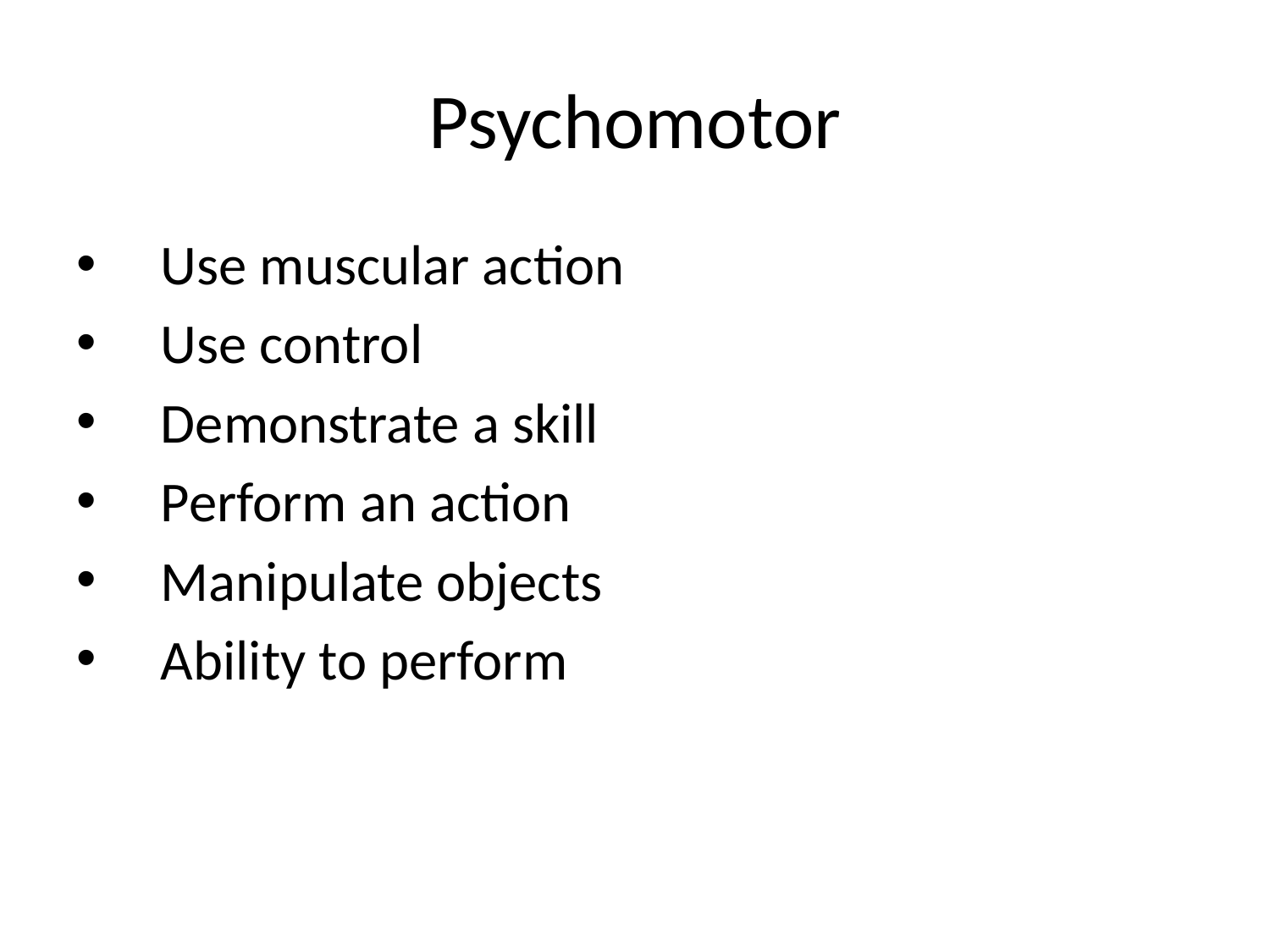

# Psychomotor
Use muscular action
Use control
Demonstrate a skill
Perform an action
Manipulate objects
Ability to perform